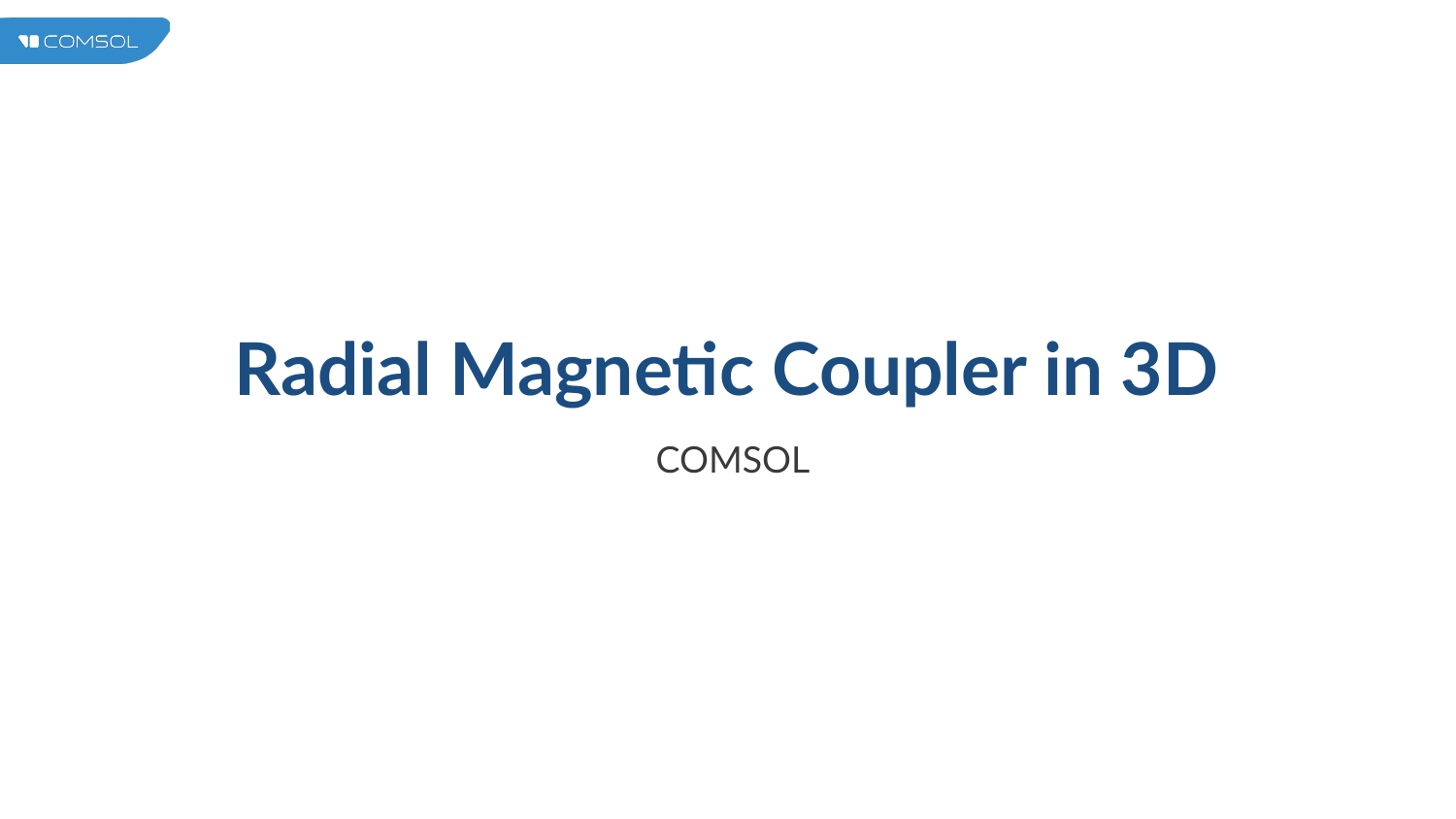

# Radial Magnetic Coupler in 3D
COMSOL